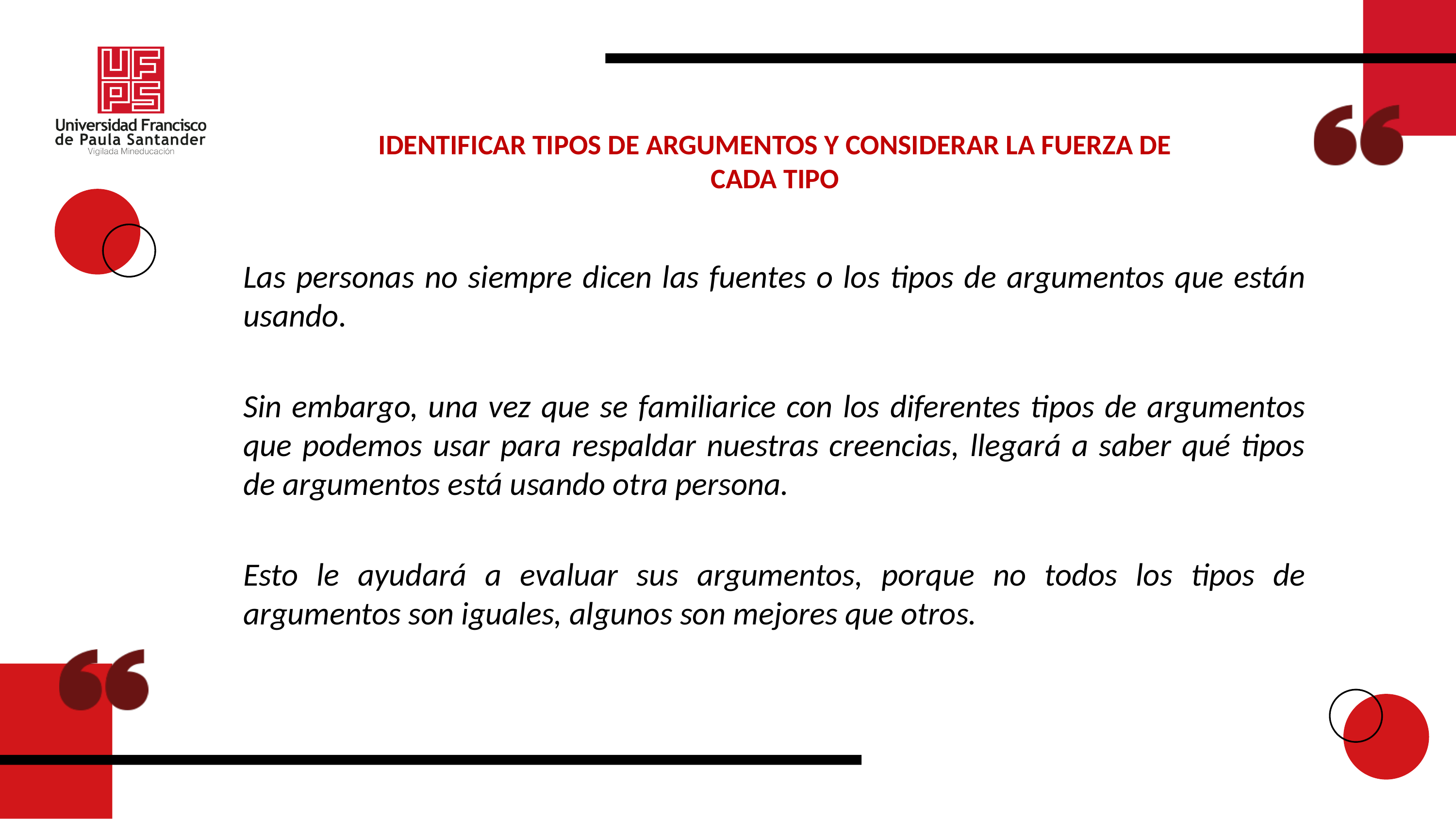

IDENTIFICAR TIPOS DE ARGUMENTOS Y CONSIDERAR LA FUERZA DE CADA TIPO

Las personas no siempre dicen las fuentes o los tipos de argumentos que están usando.

Sin embargo, una vez que se familiarice con los diferentes tipos de argumentos que podemos usar para respaldar nuestras creencias, llegará a saber qué tipos de argumentos está usando otra persona.

Esto le ayudará a evaluar sus argumentos, porque no todos los tipos de argumentos son iguales, algunos son mejores que otros.